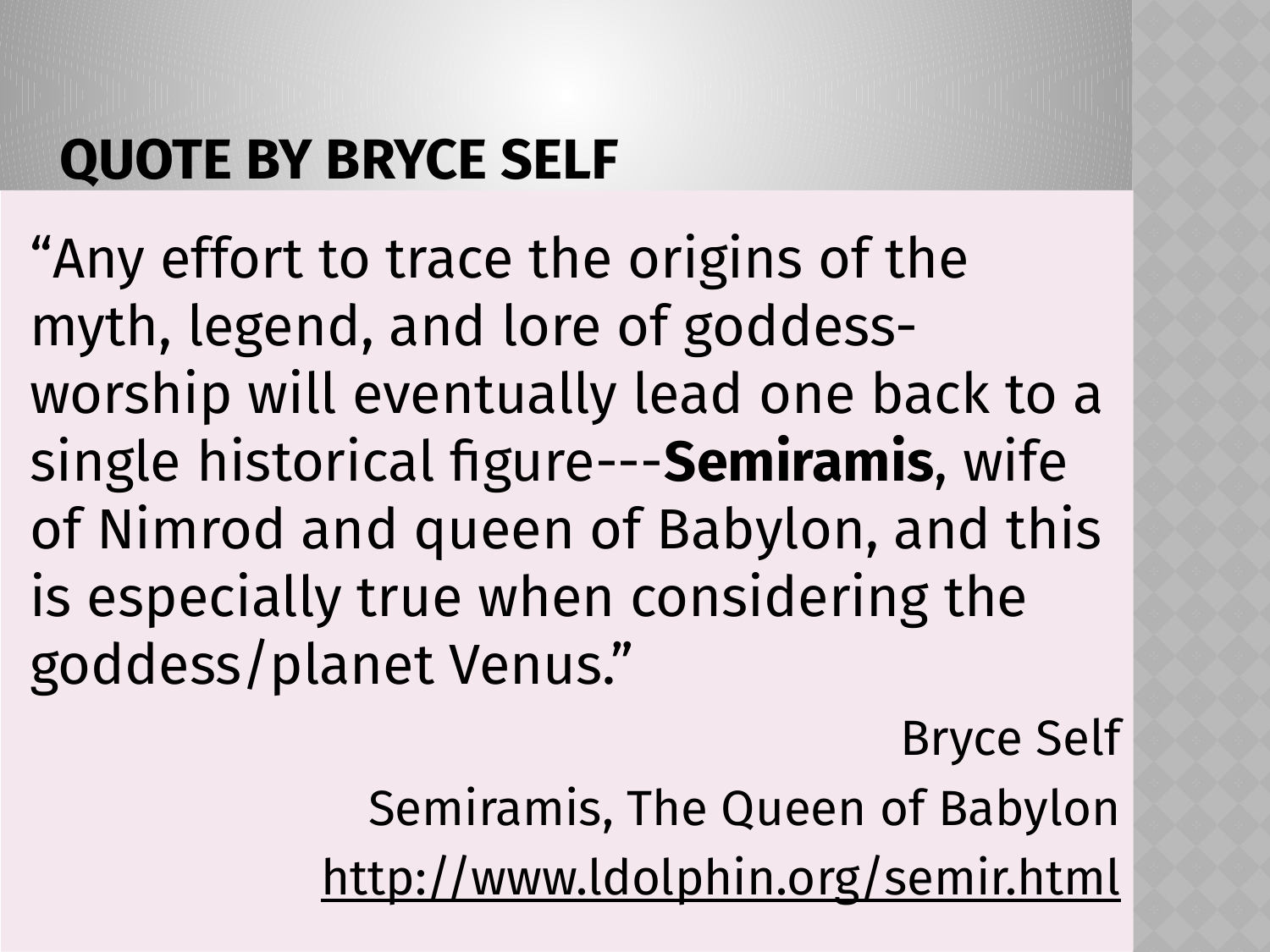

# Quote by Bryce Self

“Any effort to trace the origins of the myth, legend, and lore of goddess-worship will eventually lead one back to a single historical figure---Semiramis, wife of Nimrod and queen of Babylon, and this is especially true when considering the goddess/planet Venus.”
Bryce Self
Semiramis, The Queen of Babylon
http://www.ldolphin.org/semir.html